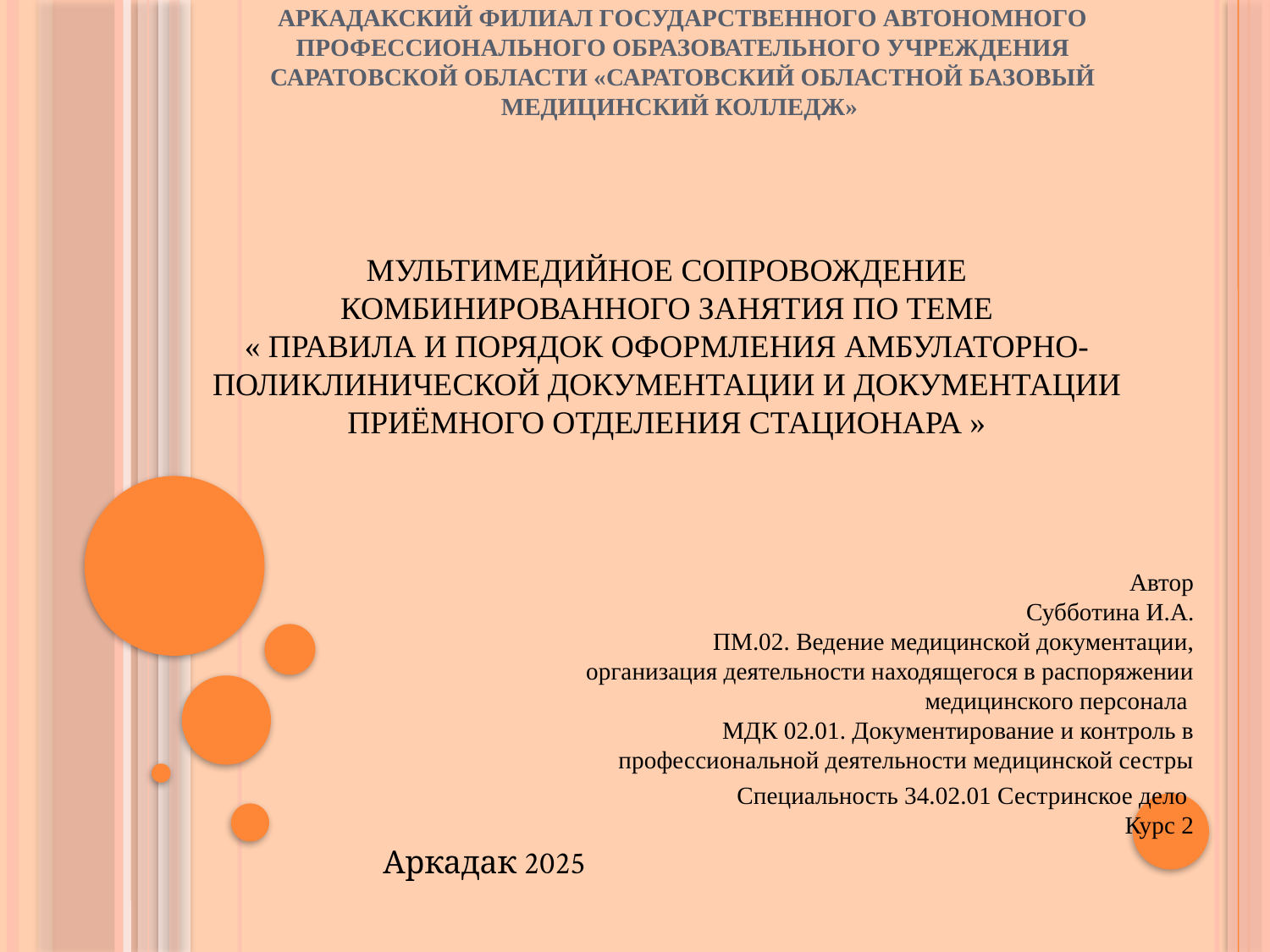

# Аркадакский филиал государственного автономного профессионального образовательного учреждения Саратовской области «Саратовский областной базовый медицинский колледж»
МУЛЬТИМЕДИЙНОЕ СОПРОВОЖДЕНИЕ
КОМБИНИРОВАННОГО ЗАНЯТИЯ ПО ТЕМЕ
« ПРАВИЛА И ПОРЯДОК ОФОРМЛЕНИЯ АМБУЛАТОРНО-ПОЛИКЛИНИЧЕСКОЙ ДОКУМЕНТАЦИИ И ДОКУМЕНТАЦИИ ПРИЁМНОГО ОТДЕЛЕНИЯ СТАЦИОНАРА »
 Автор
Субботина И.А.
ПМ.02. Ведение медицинской документации, организация деятельности находящегося в распоряжении
медицинского персонала
МДК 02.01. Документирование и контроль в профессиональной деятельности медицинской сестры
Специальность 34.02.01 Сестринское дело
Курс 2
Аркадак 2025